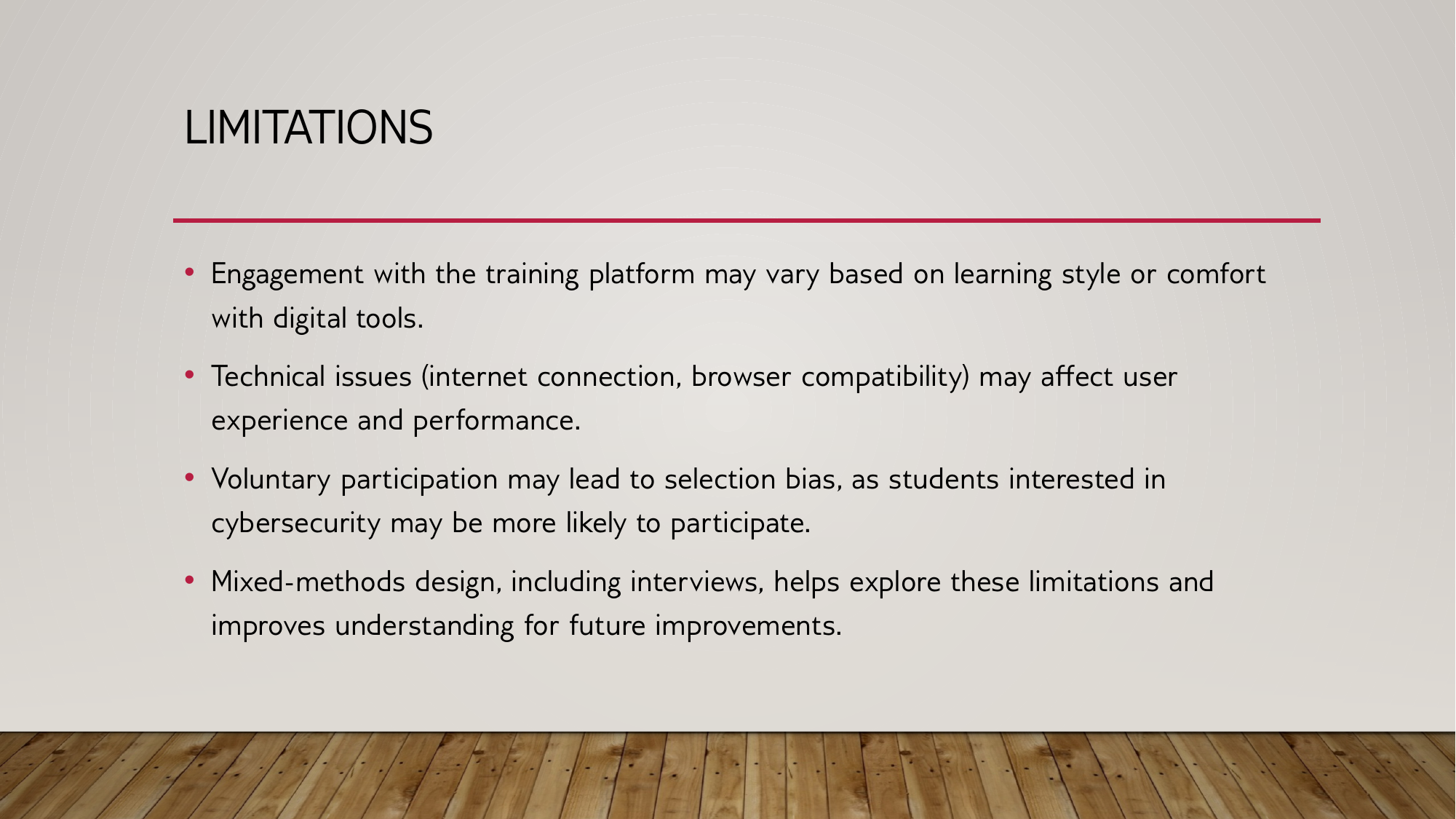

# limitations
Engagement with the training platform may vary based on learning style or comfort with digital tools.
Technical issues (internet connection, browser compatibility) may affect user experience and performance.
Voluntary participation may lead to selection bias, as students interested in cybersecurity may be more likely to participate.
Mixed-methods design, including interviews, helps explore these limitations and improves understanding for future improvements.